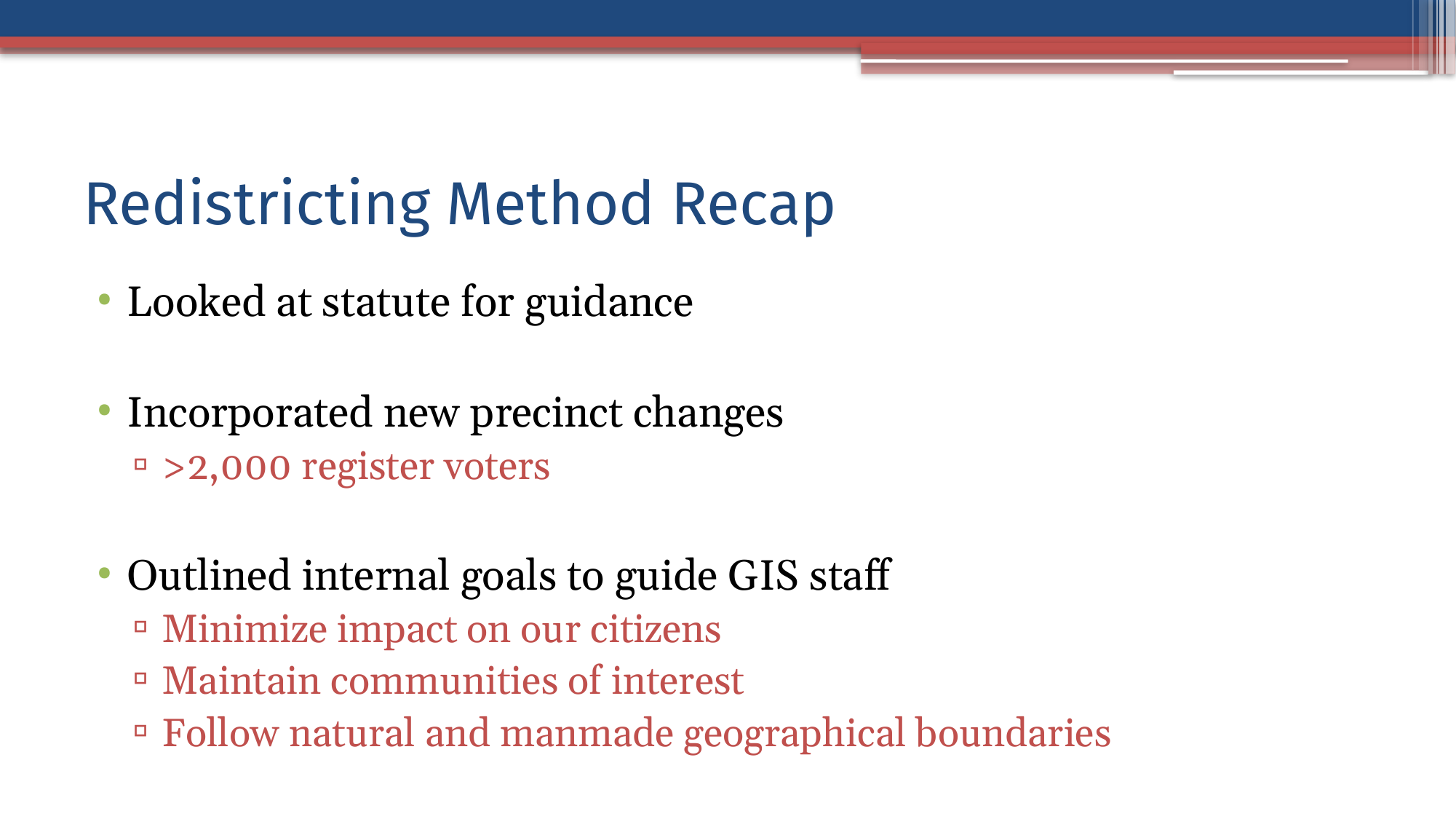

# Redistricting Method Recap
Looked at statute for guidance

Incorporated new precinct changes
>2,000 register voters

Outlined internal goals to guide GIS staff
Minimize impact on our citizens
Maintain communities of interest
Follow natural and manmade geographical boundaries